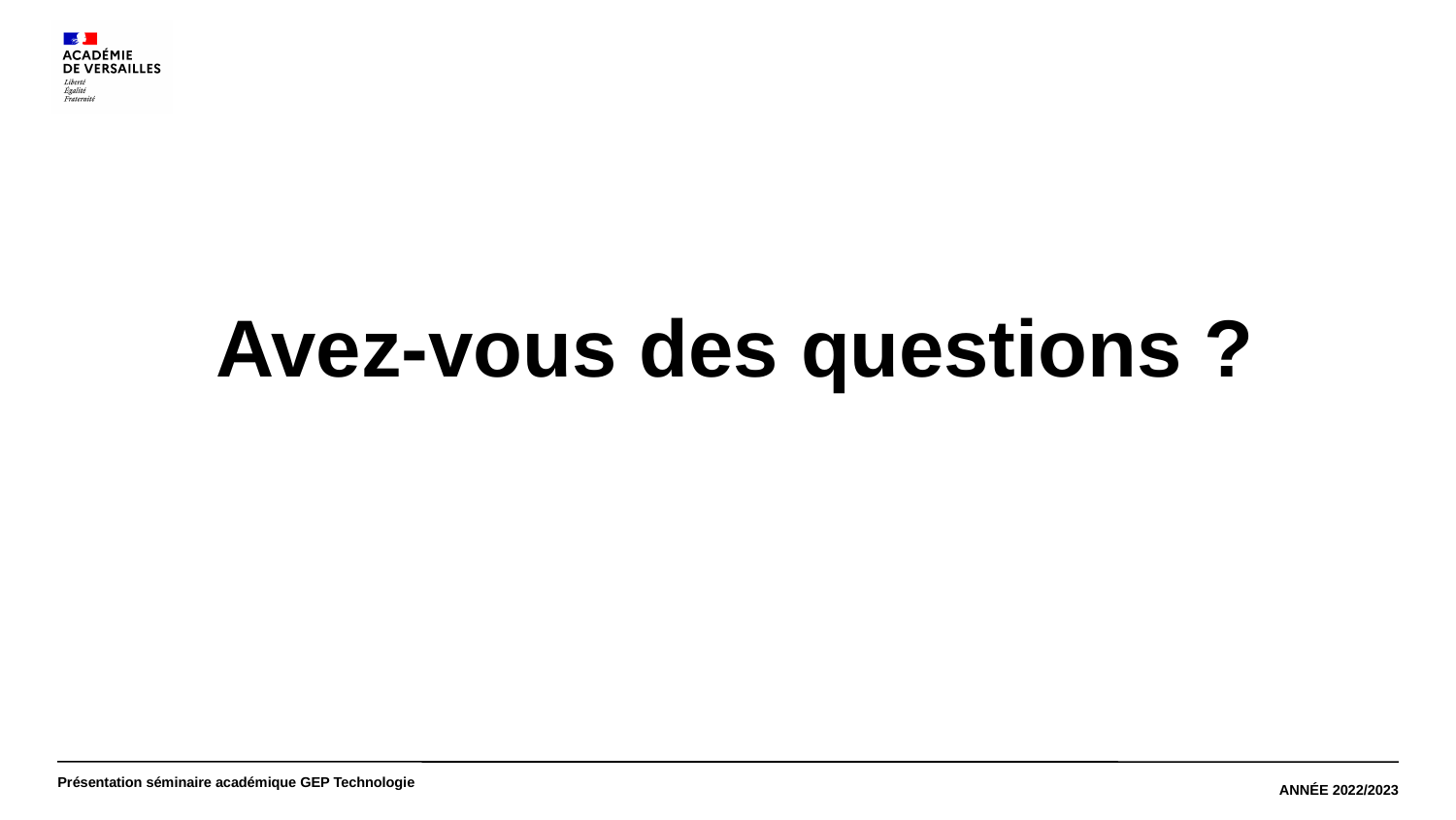

Avez-vous des questions ?
ANNÉE 2022/2023
Présentation séminaire académique GEP Technologie